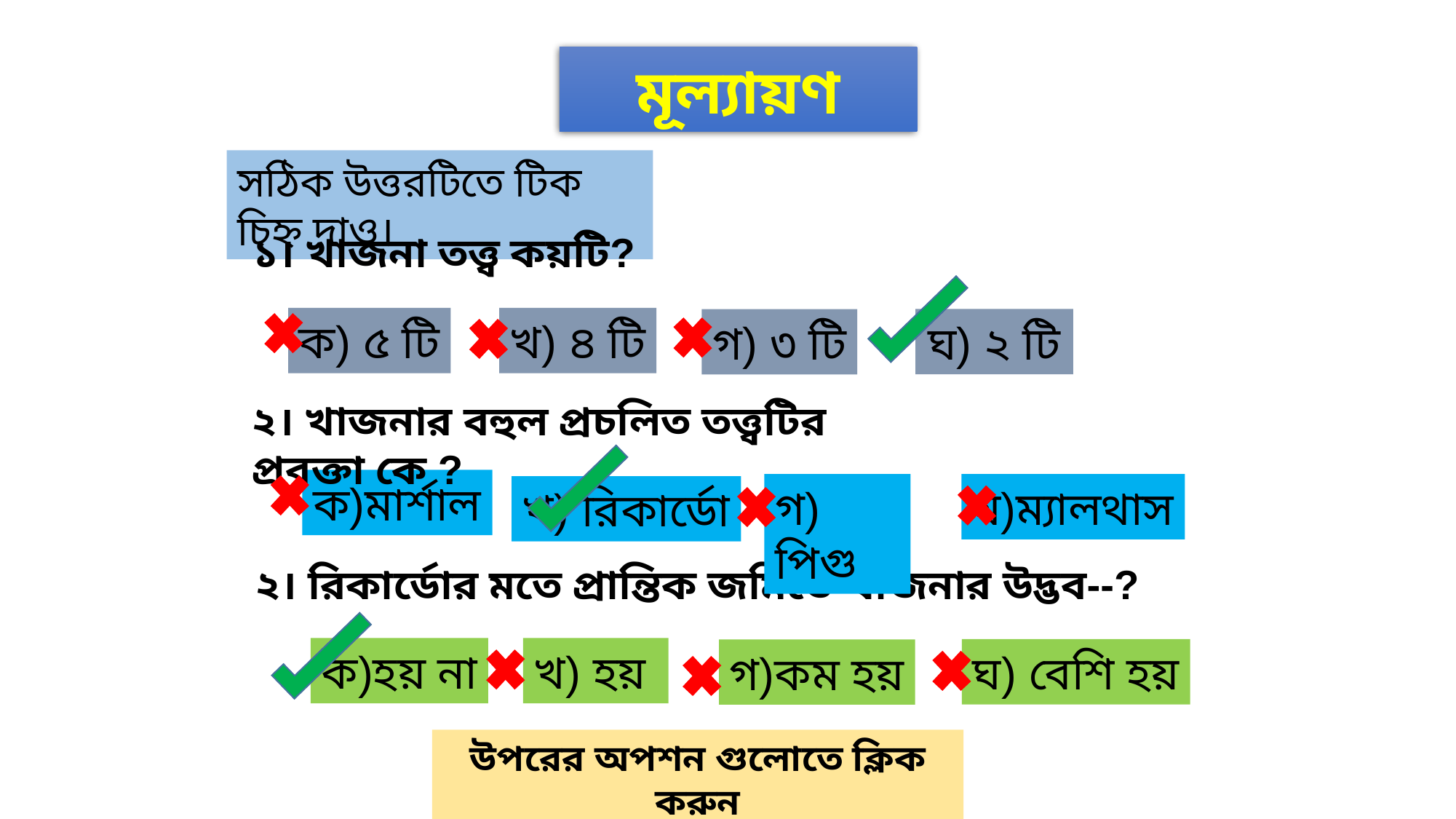

মূল্যায়ণ
সঠিক উত্তরটিতে টিক চিহ্ন দাও।
১। খাজনা তত্ত্ব কয়টি?

ক) ৫ টি
খ) ৪ টি
ঘ) ২ টি
গ) ৩ টি

২। খাজনার বহুল প্রচলিত তত্ত্বটির  প্রবক্তা কে ?

ক)মার্শাল
গ) পিগু
ঘ)ম্যালথাস
খ) রিকার্ডো

২। রিকার্ডোর মতে প্রান্তিক জমিতে খাজনার উদ্ভব--?

ক)হয় না
খ) হয়
ঘ) বেশি হয়
গ)কম হয়

উপরের অপশন গুলোতে ক্লিক করুন